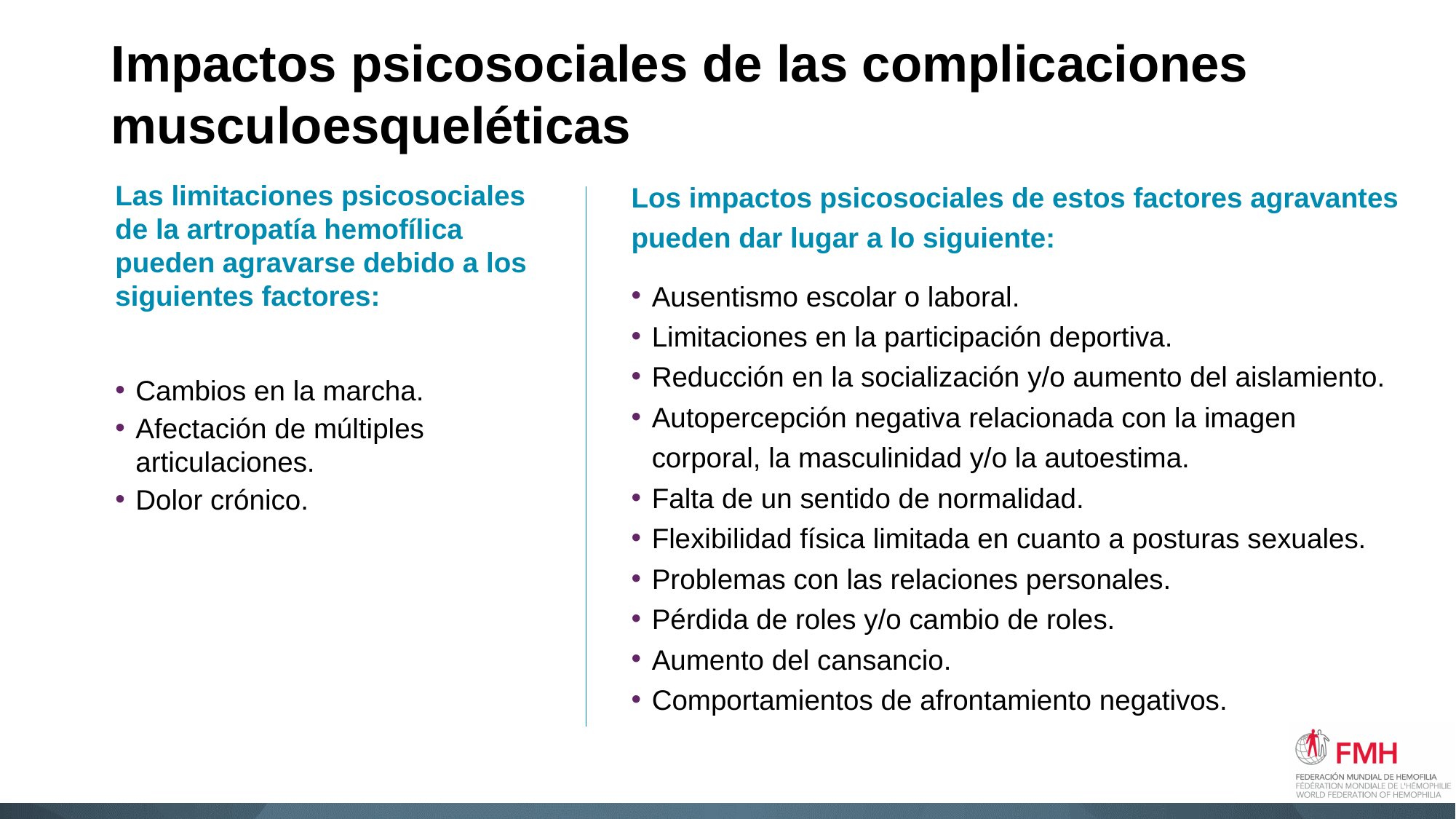

# Impactos psicosociales de las complicaciones musculoesqueléticas
Los impactos psicosociales de estos factores agravantes pueden dar lugar a lo siguiente:
Ausentismo escolar o laboral.
Limitaciones en la participación deportiva.
Reducción en la socialización y/o aumento del aislamiento.
Autopercepción negativa relacionada con la imagen corporal, la masculinidad y/o la autoestima.
Falta de un sentido de normalidad.
Flexibilidad física limitada en cuanto a posturas sexuales.
Problemas con las relaciones personales.
Pérdida de roles y/o cambio de roles.
Aumento del cansancio.
Comportamientos de afrontamiento negativos.
Las limitaciones psicosociales de la artropatía hemofílica pueden agravarse debido a los siguientes factores:

Cambios en la marcha.
Afectación de múltiples articulaciones.
Dolor crónico.